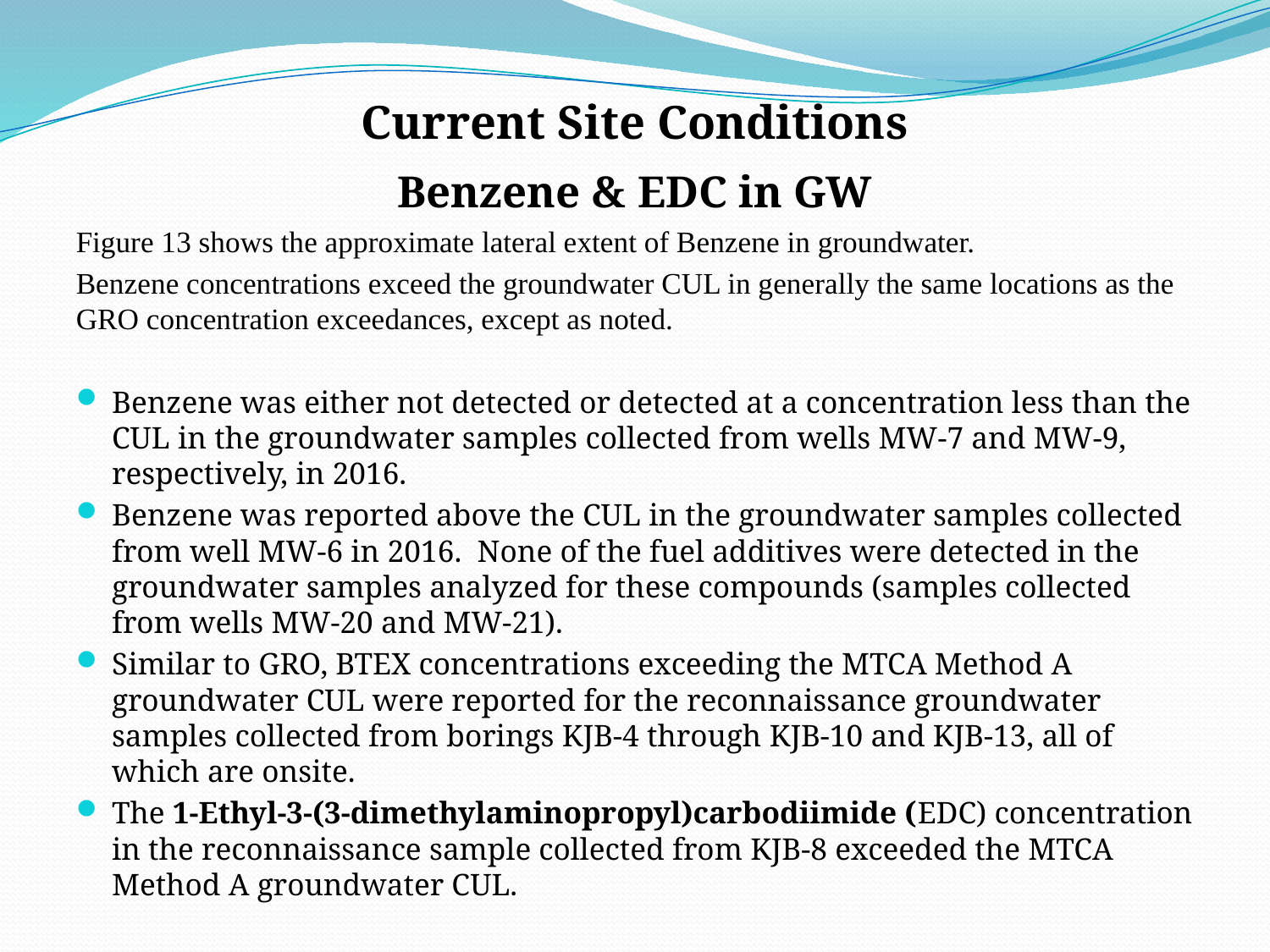

# Current Site Conditions
Benzene & EDC in GW
Figure 13 shows the approximate lateral extent of Benzene in groundwater.
Benzene concentrations exceed the groundwater CUL in generally the same locations as the GRO concentration exceedances, except as noted.

Benzene was either not detected or detected at a concentration less than the CUL in the groundwater samples collected from wells MW‑7 and MW-9, respectively, in 2016.
Benzene was reported above the CUL in the groundwater samples collected from well MW-6 in 2016.  None of the fuel additives were detected in the groundwater samples analyzed for these compounds (samples collected from wells MW-20 and MW-21).
Similar to GRO, BTEX concentrations exceeding the MTCA Method A groundwater CUL were reported for the reconnaissance groundwater samples collected from borings KJB-4 through KJB-10 and KJB-13, all of which are onsite.
The 1-Ethyl-3-(3-dimethylaminopropyl)carbodiimide (EDC) concentration in the reconnaissance sample collected from KJB-8 exceeded the MTCA Method A groundwater CUL.